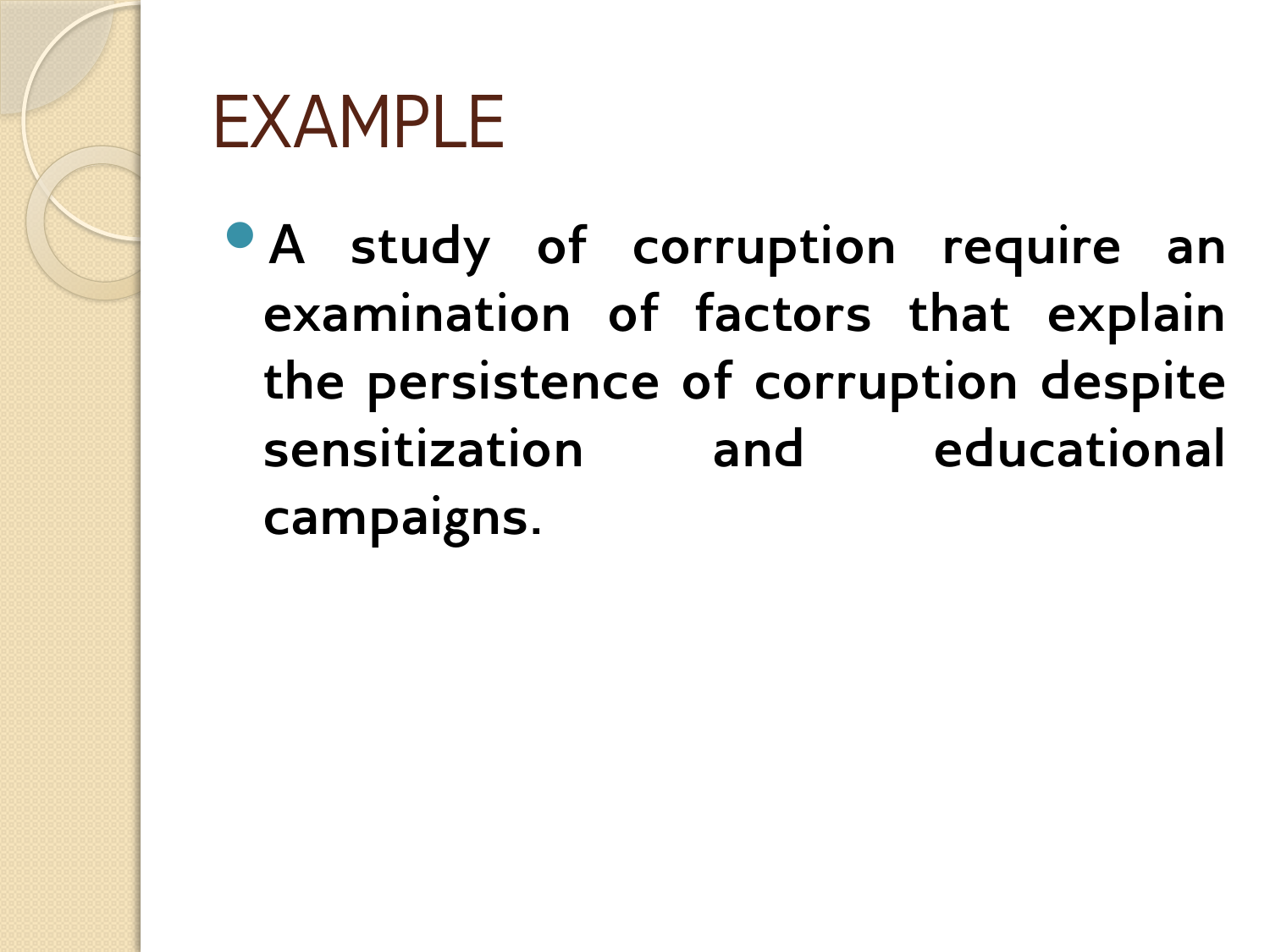

# EXAMPLE
A study of corruption require an examination of factors that explain the persistence of corruption despite sensitization and educational campaigns.